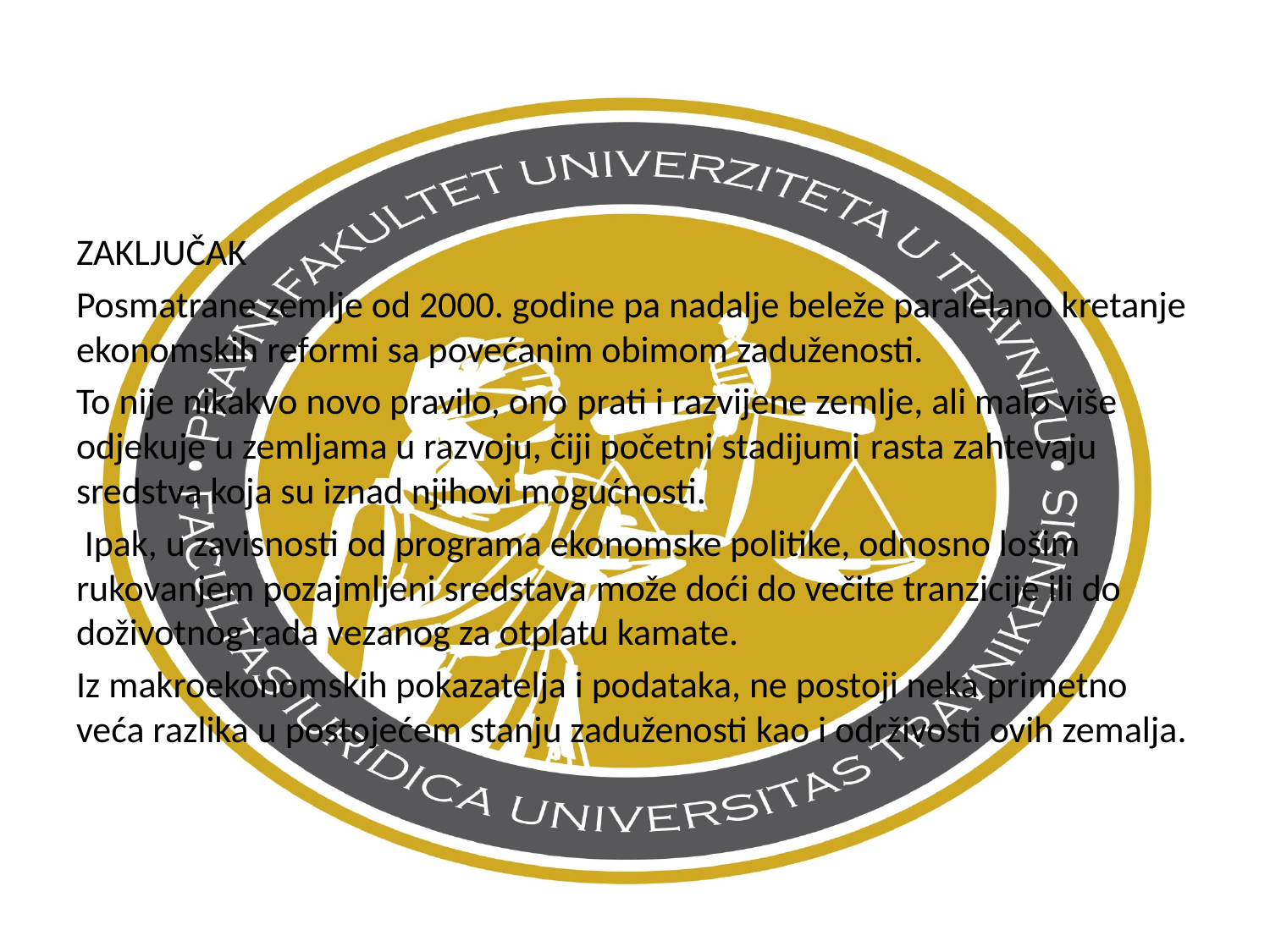

ZAKLJUČAK
Posmatrane zemlje od 2000. godine pa nadalje beleže paralelano kretanje ekonomskih reformi sa povećanim obimom zaduženosti.
To nije nikakvo novo pravilo, ono prati i razvijene zemlje, ali malo više odjekuje u zemljama u razvoju, čiji početni stadijumi rasta zahtevaju sredstva koja su iznad njihovi mogućnosti.
 Ipak, u zavisnosti od programa ekonomske politike, odnosno lošim rukovanjem pozajmljeni sredstava može doći do večite tranzicije ili do doživotnog rada vezanog za otplatu kamate.
Iz makroekonomskih pokazatelja i podataka, ne postoji neka primetno veća razlika u postojećem stanju zaduženosti kao i održivosti ovih zemalja.